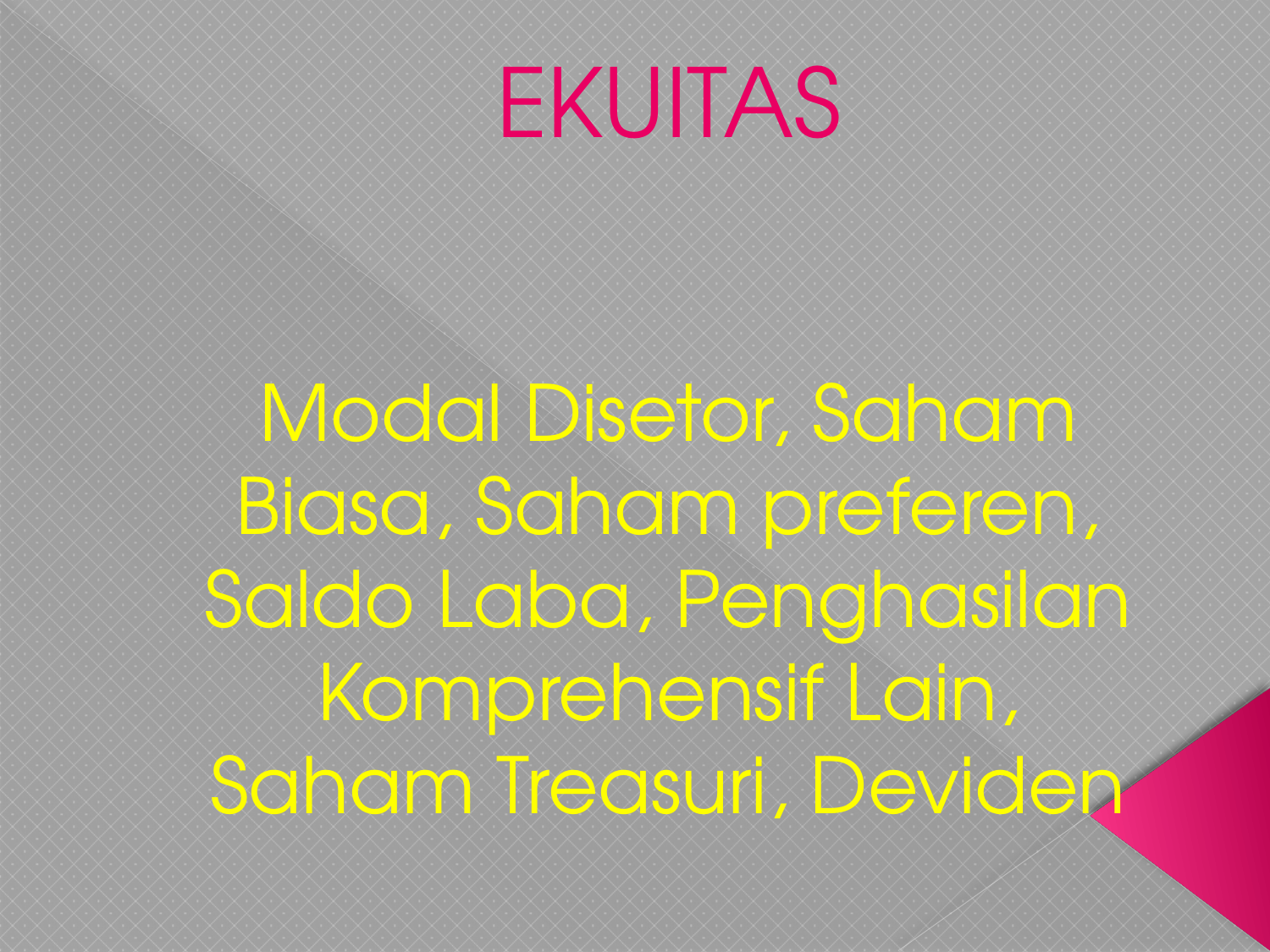

# EKUITAS Modal Disetor, Saham Biasa, Saham preferen, Saldo Laba, Penghasilan Komprehensif Lain, Saham Treasuri, Deviden